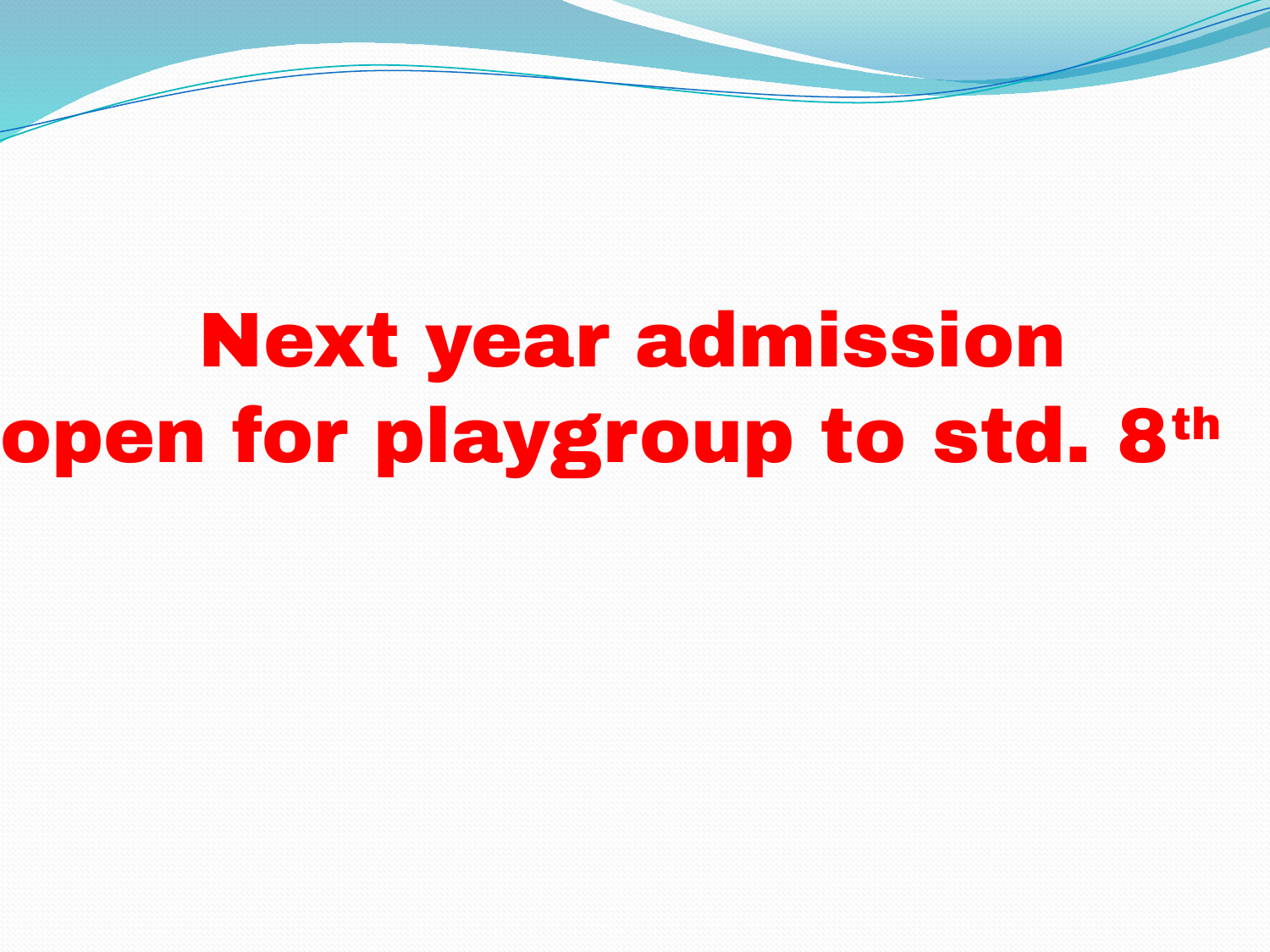

# Next year admission open for playgroup to std. 8th